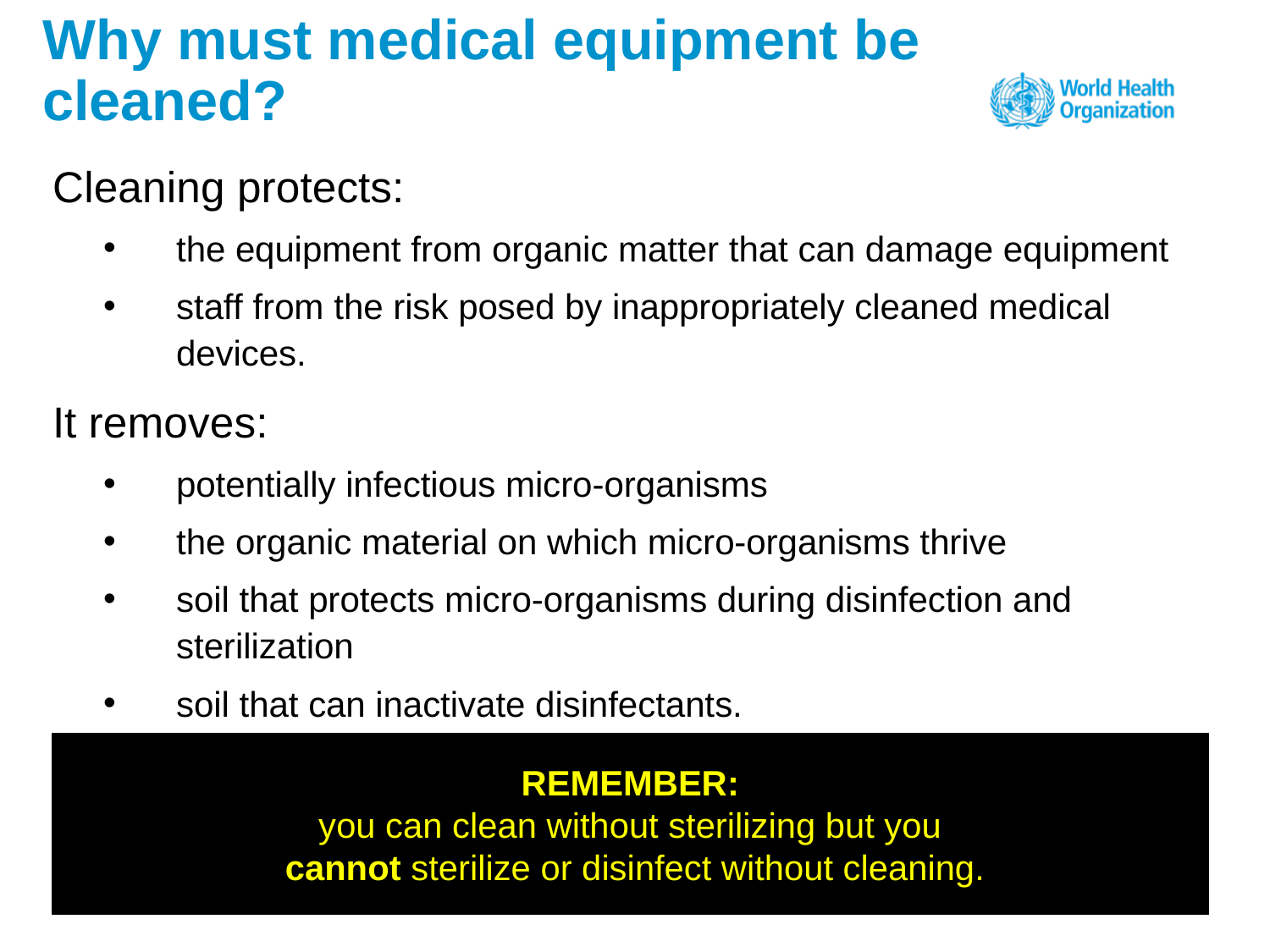

# Why must medical equipment be cleaned?
Cleaning protects:
the equipment from organic matter that can damage equipment
staff from the risk posed by inappropriately cleaned medical devices.
It removes:
potentially infectious micro-organisms
the organic material on which micro-organisms thrive
soil that protects micro-organisms during disinfection and sterilization
soil that can inactivate disinfectants.

REMEMBER:
you can clean without sterilizing but you
 cannot sterilize or disinfect without cleaning.